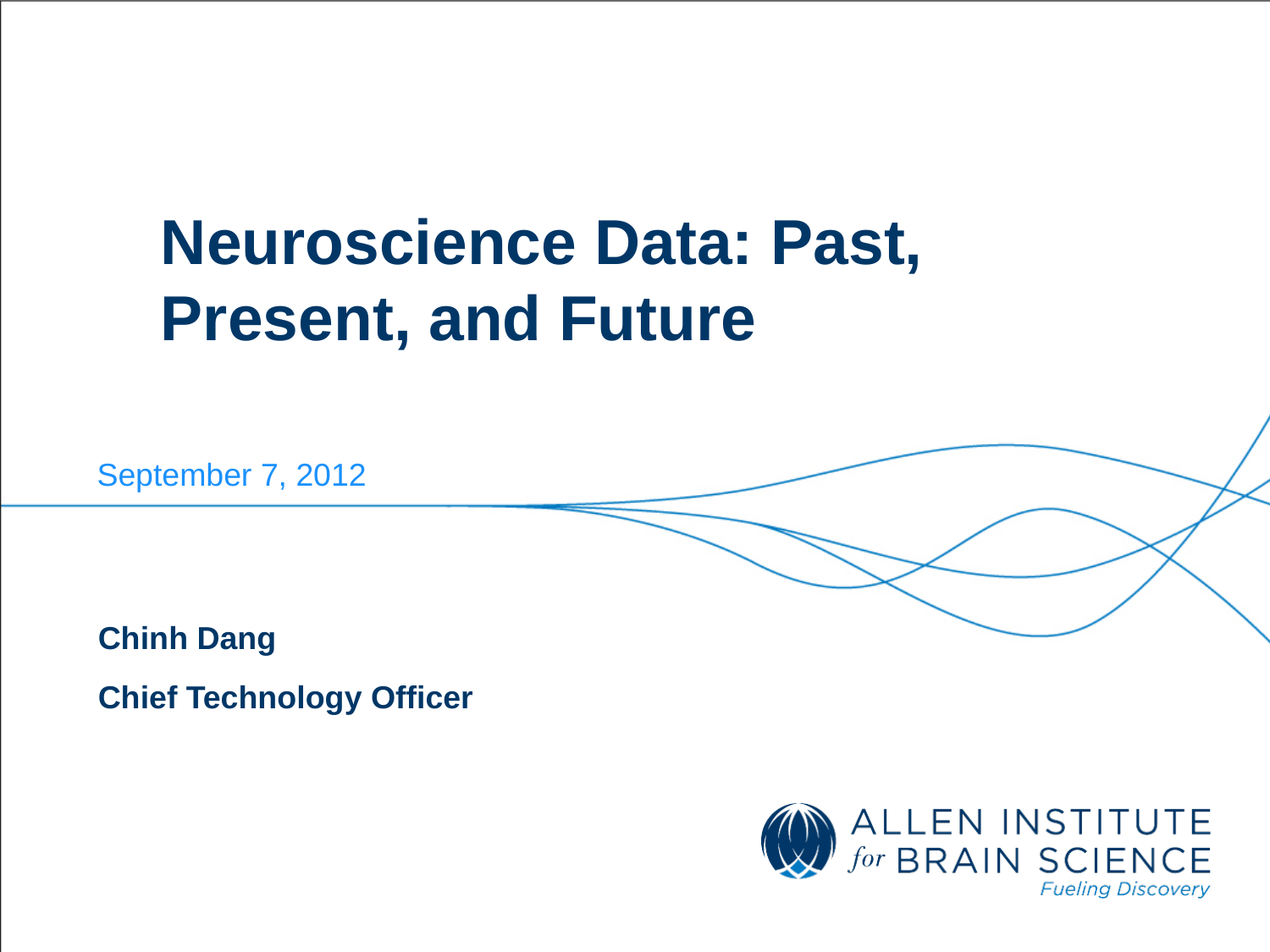

# Neuroscience Data: Past, Present, and Future
September 7, 2012
Chinh Dang
Chief Technology Officer